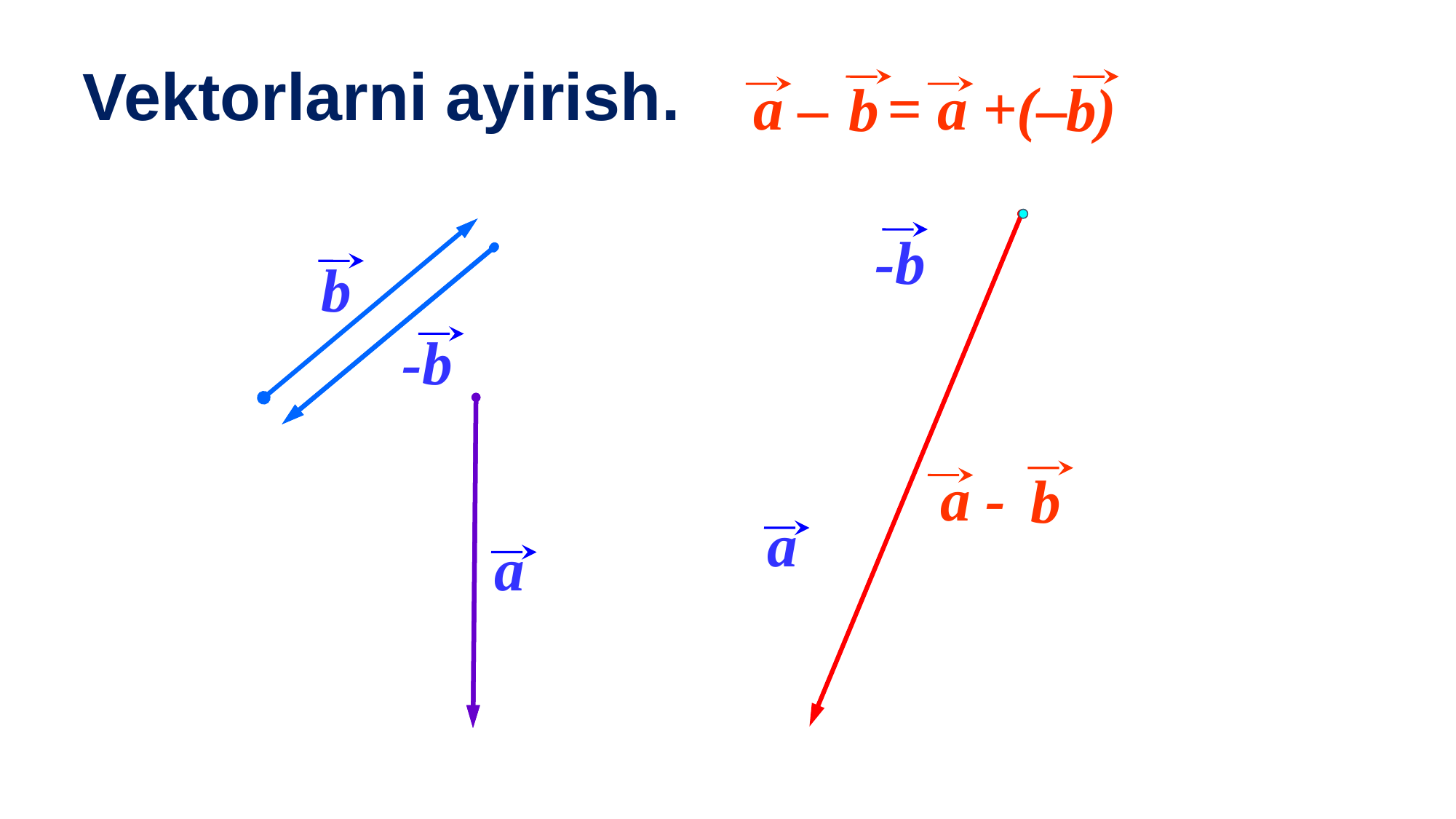

Vektorlarni ayirish.
a –
b

= a +(–
b)

-b

b

-b

a -
b

a

a